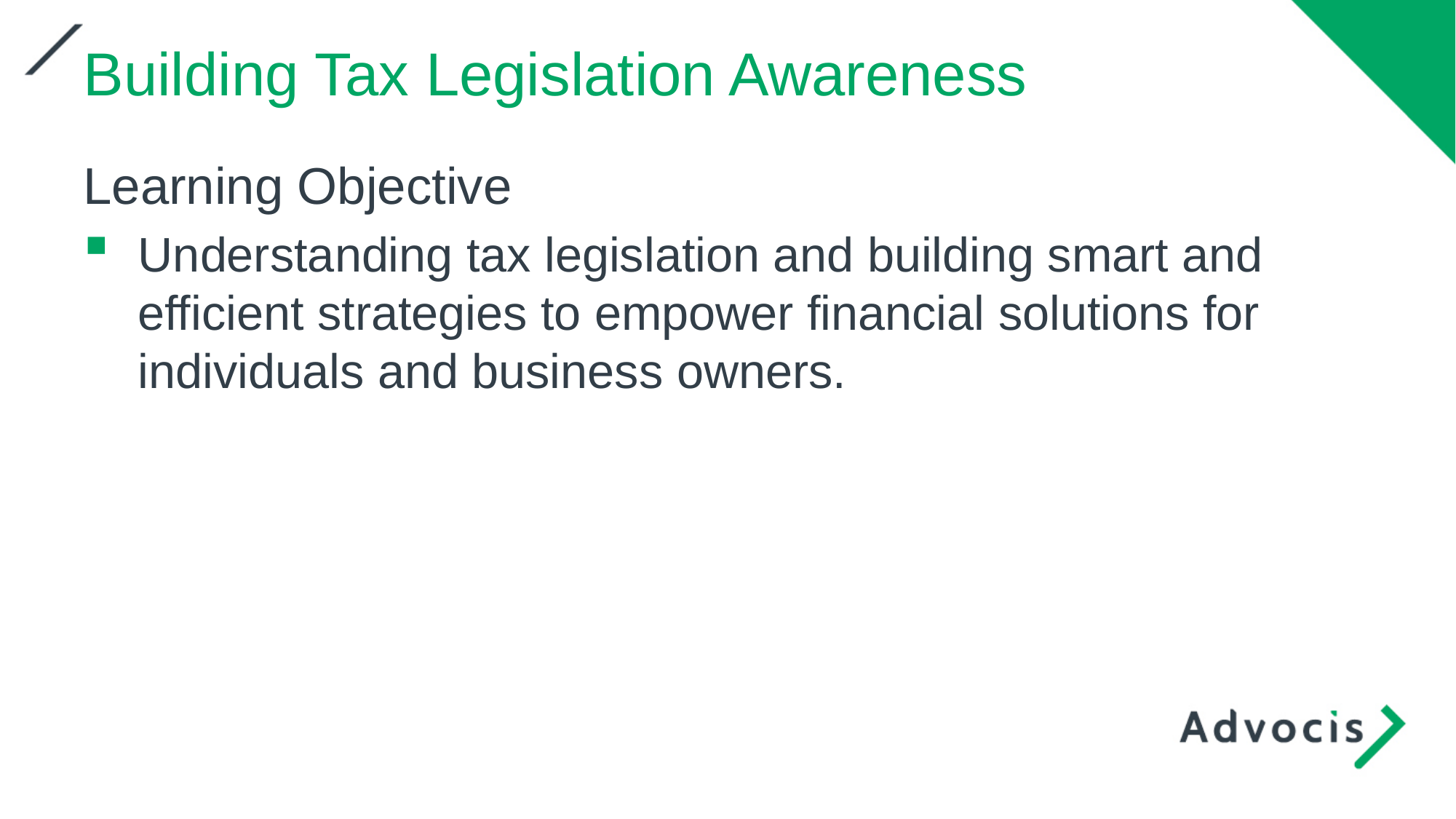

Building Tax Legislation Awareness
Learning Objective
Understanding tax legislation and building smart and efficient strategies to empower financial solutions for individuals and business owners.